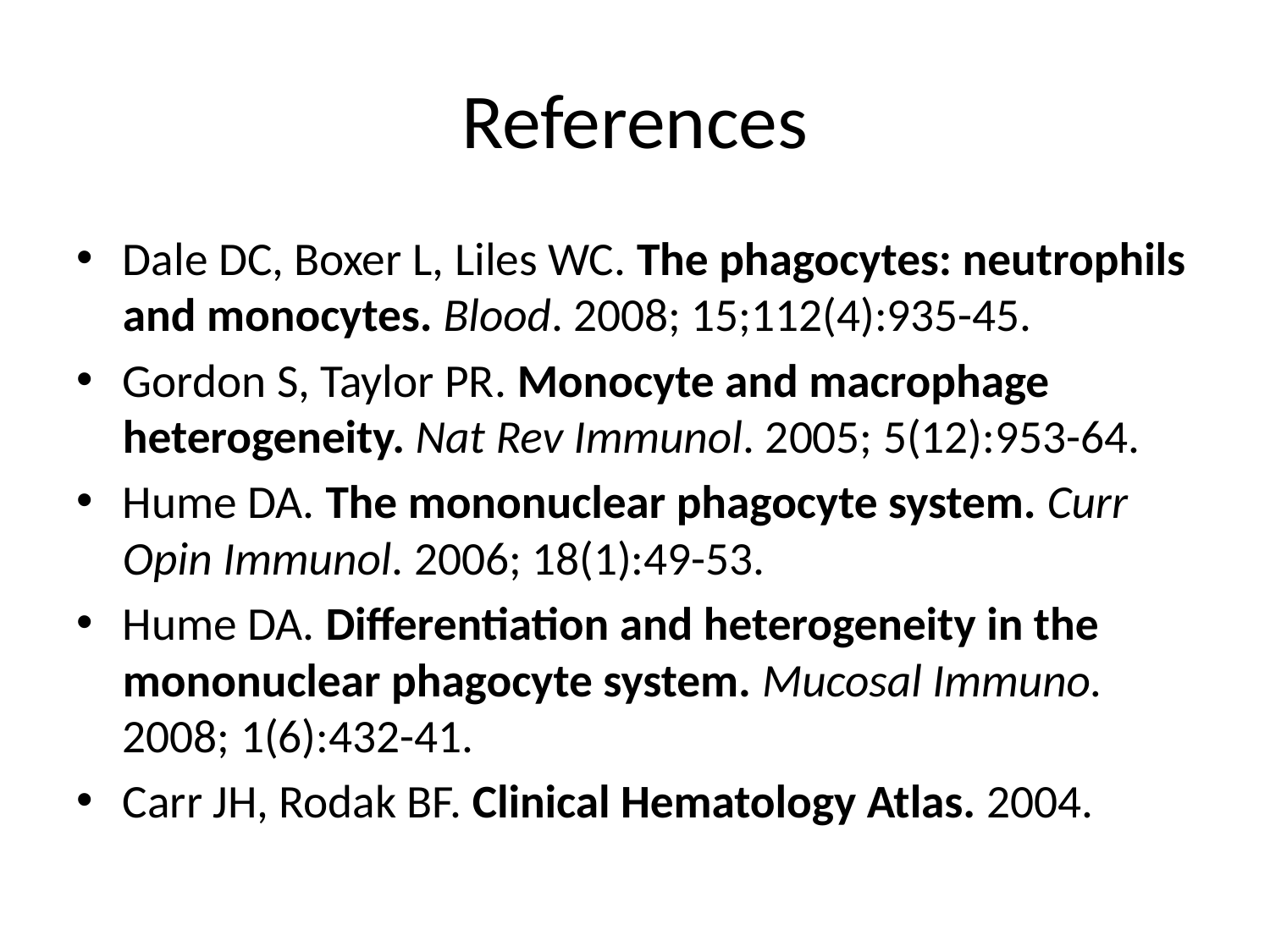

# References
Dale DC, Boxer L, Liles WC. The phagocytes: neutrophils and monocytes. Blood. 2008; 15;112(4):935-45.
Gordon S, Taylor PR. Monocyte and macrophage heterogeneity. Nat Rev Immunol. 2005; 5(12):953-64.
Hume DA. The mononuclear phagocyte system. Curr Opin Immunol. 2006; 18(1):49-53.
Hume DA. Differentiation and heterogeneity in the mononuclear phagocyte system. Mucosal Immuno. 2008; 1(6):432-41.
Carr JH, Rodak BF. Clinical Hematology Atlas. 2004.